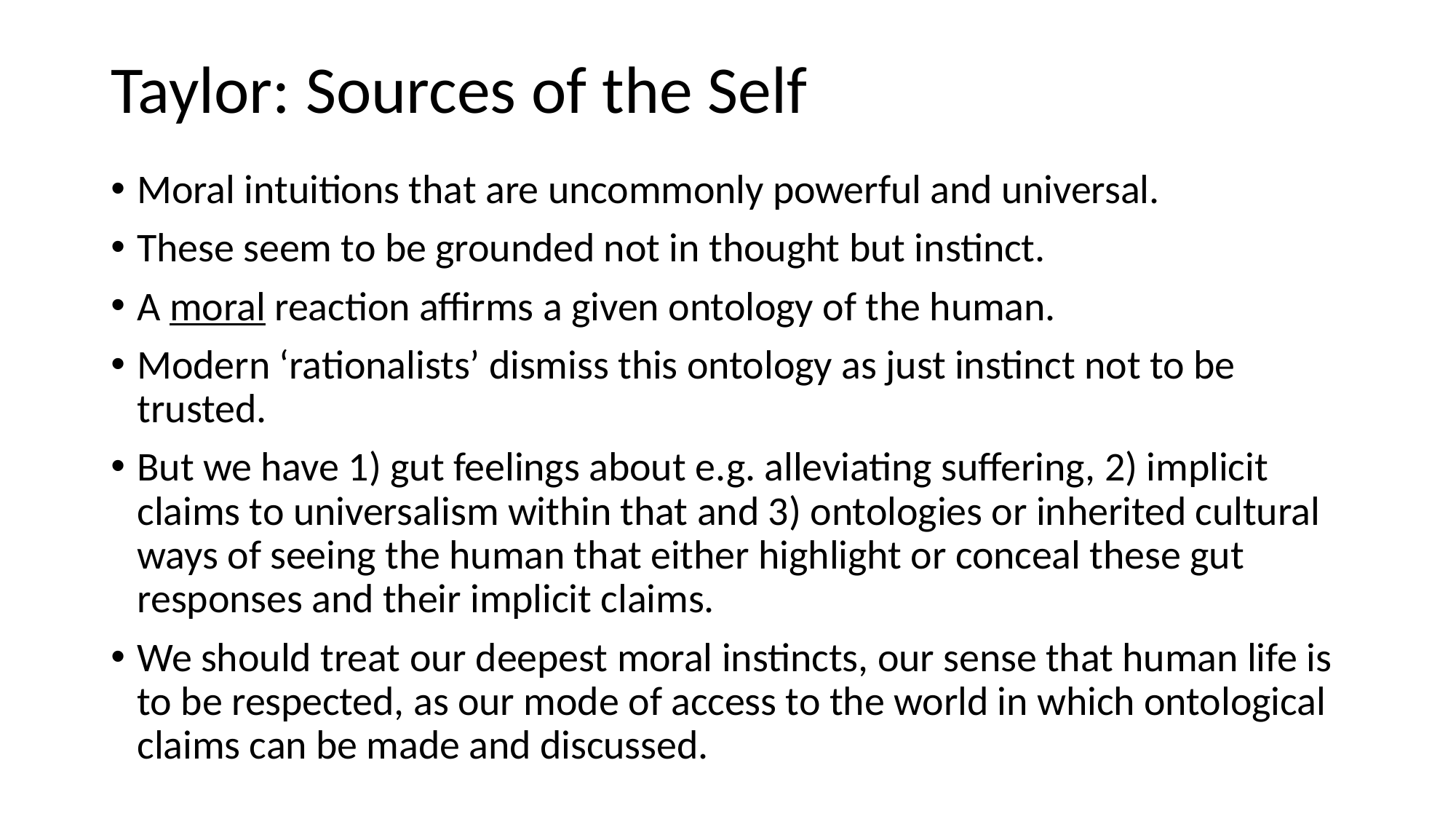

# Taylor: Sources of the Self
Moral intuitions that are uncommonly powerful and universal.
These seem to be grounded not in thought but instinct.
A moral reaction affirms a given ontology of the human.
Modern ‘rationalists’ dismiss this ontology as just instinct not to be trusted.
But we have 1) gut feelings about e.g. alleviating suffering, 2) implicit claims to universalism within that and 3) ontologies or inherited cultural ways of seeing the human that either highlight or conceal these gut responses and their implicit claims.
We should treat our deepest moral instincts, our sense that human life is to be respected, as our mode of access to the world in which ontological claims can be made and discussed.